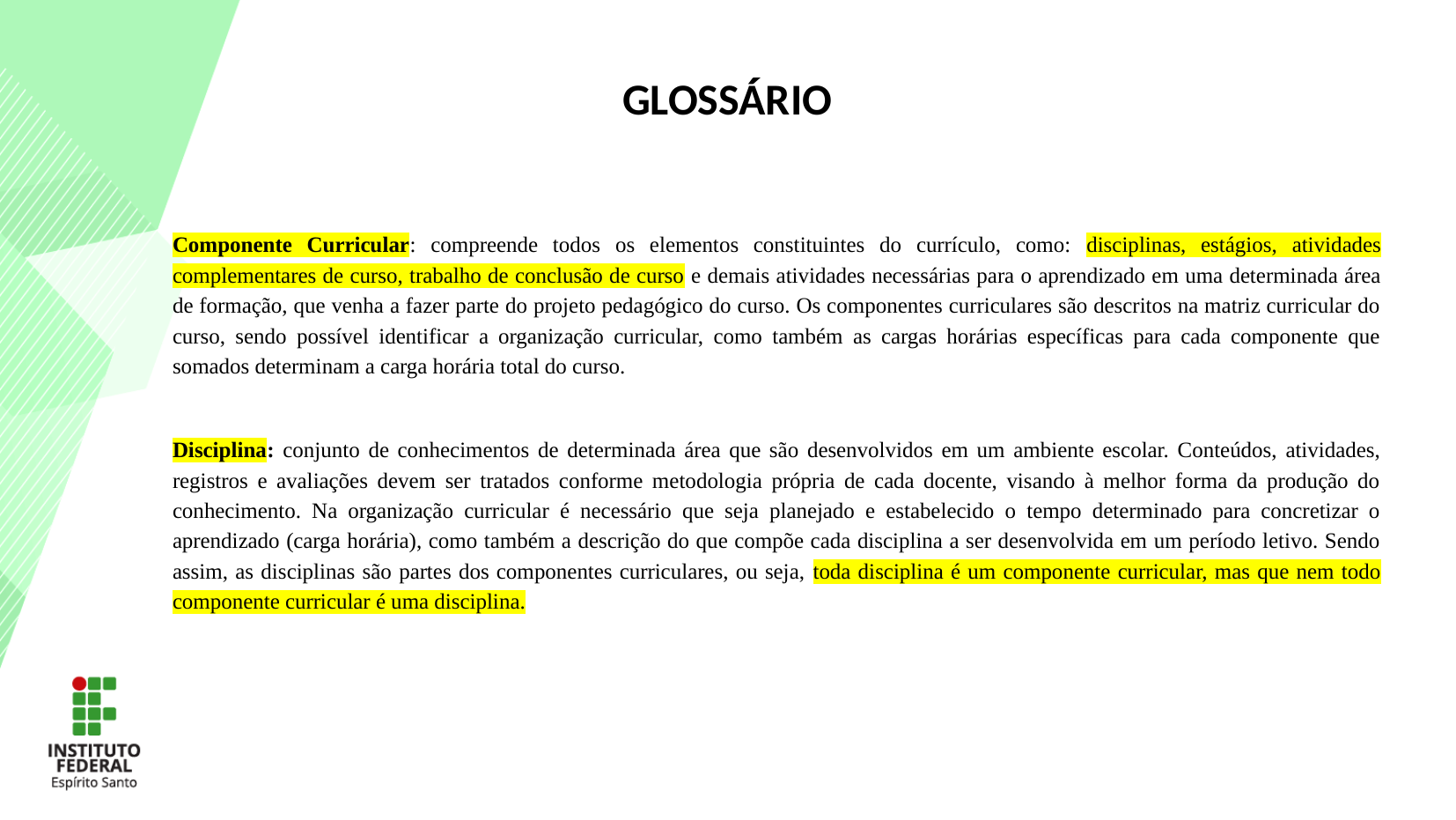

GLOSSÁRIO

Componente Curricular: compreende todos os elementos constituintes do currículo, como: disciplinas, estágios, atividades complementares de curso, trabalho de conclusão de curso e demais atividades necessárias para o aprendizado em uma determinada área de formação, que venha a fazer parte do projeto pedagógico do curso. Os componentes curriculares são descritos na matriz curricular do curso, sendo possível identificar a organização curricular, como também as cargas horárias específicas para cada componente que somados determinam a carga horária total do curso.

Disciplina: conjunto de conhecimentos de determinada área que são desenvolvidos em um ambiente escolar. Conteúdos, atividades, registros e avaliações devem ser tratados conforme metodologia própria de cada docente, visando à melhor forma da produção do conhecimento. Na organização curricular é necessário que seja planejado e estabelecido o tempo determinado para concretizar o aprendizado (carga horária), como também a descrição do que compõe cada disciplina a ser desenvolvida em um período letivo. Sendo assim, as disciplinas são partes dos componentes curriculares, ou seja, toda disciplina é um componente curricular, mas que nem todo componente curricular é uma disciplina.